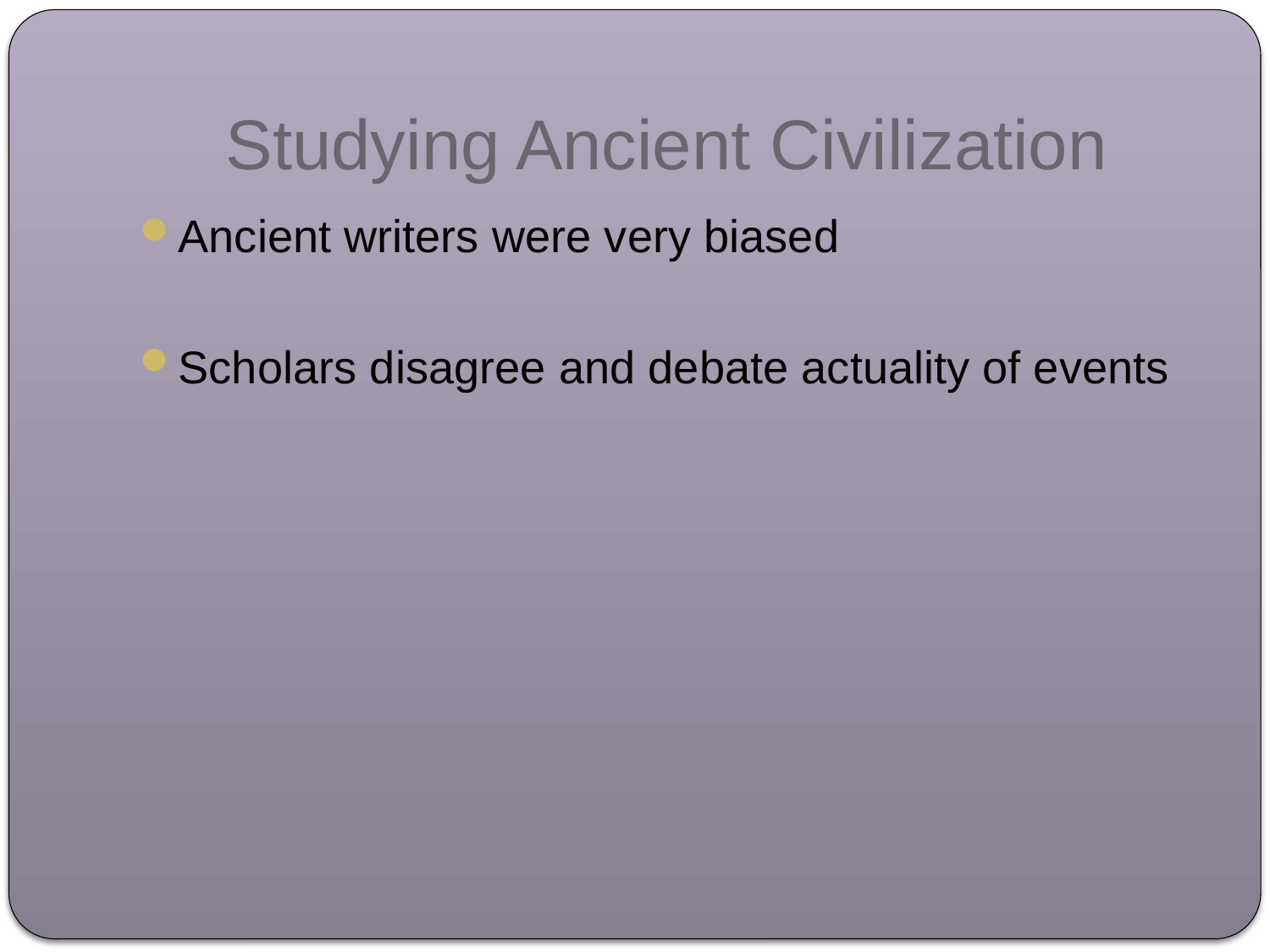

# Studying Ancient Civilization
Ancient writers were very biased

Scholars disagree and debate actuality of events